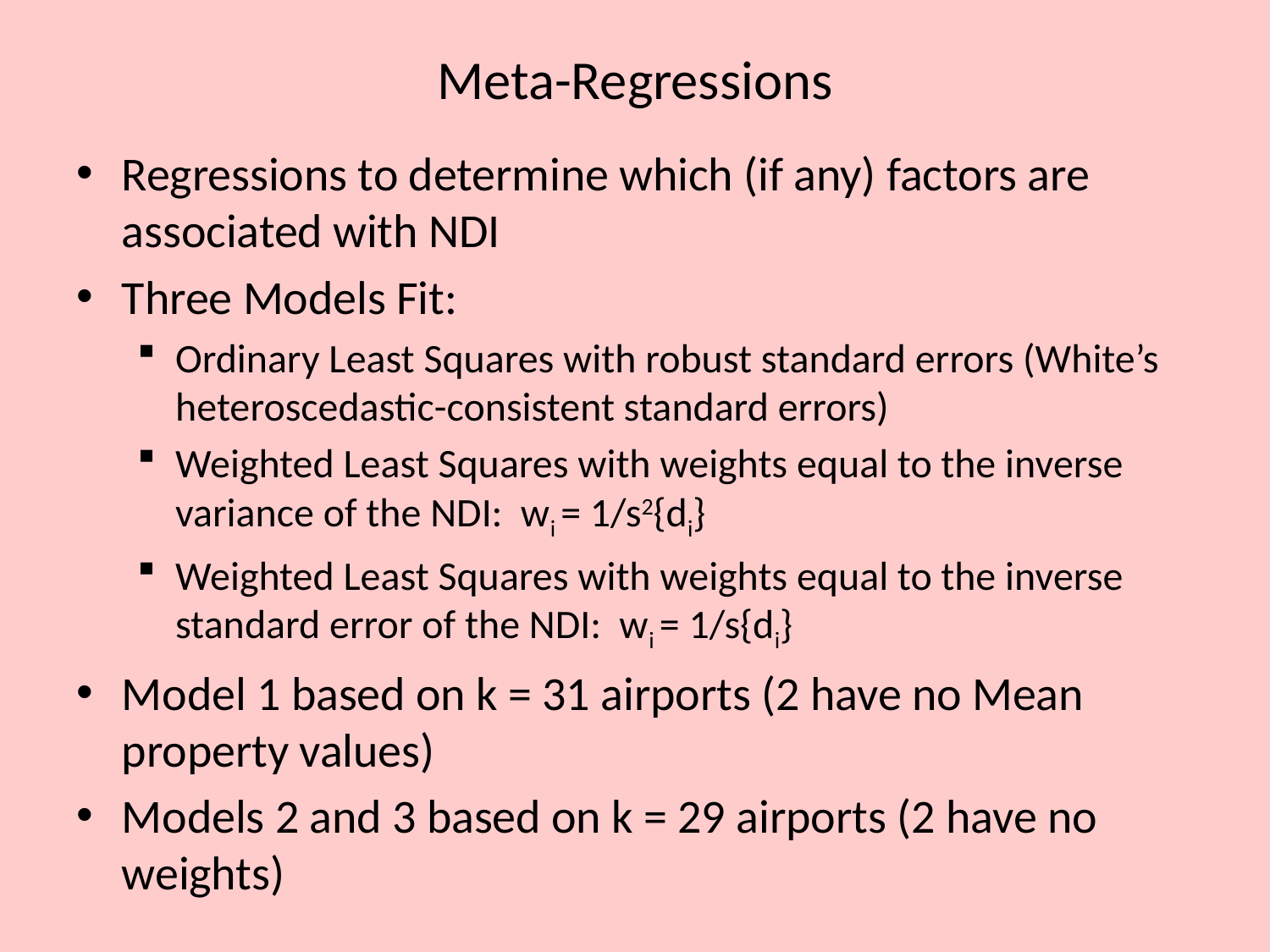

# Meta-Regressions
Regressions to determine which (if any) factors are associated with NDI
Three Models Fit:
Ordinary Least Squares with robust standard errors (White’s heteroscedastic-consistent standard errors)
Weighted Least Squares with weights equal to the inverse variance of the NDI:  wi = 1/s2{di}
Weighted Least Squares with weights equal to the inverse standard error of the NDI:  wi = 1/s{di}
Model 1 based on k = 31 airports (2 have no Mean property values)
Models 2 and 3 based on k = 29 airports (2 have no weights)